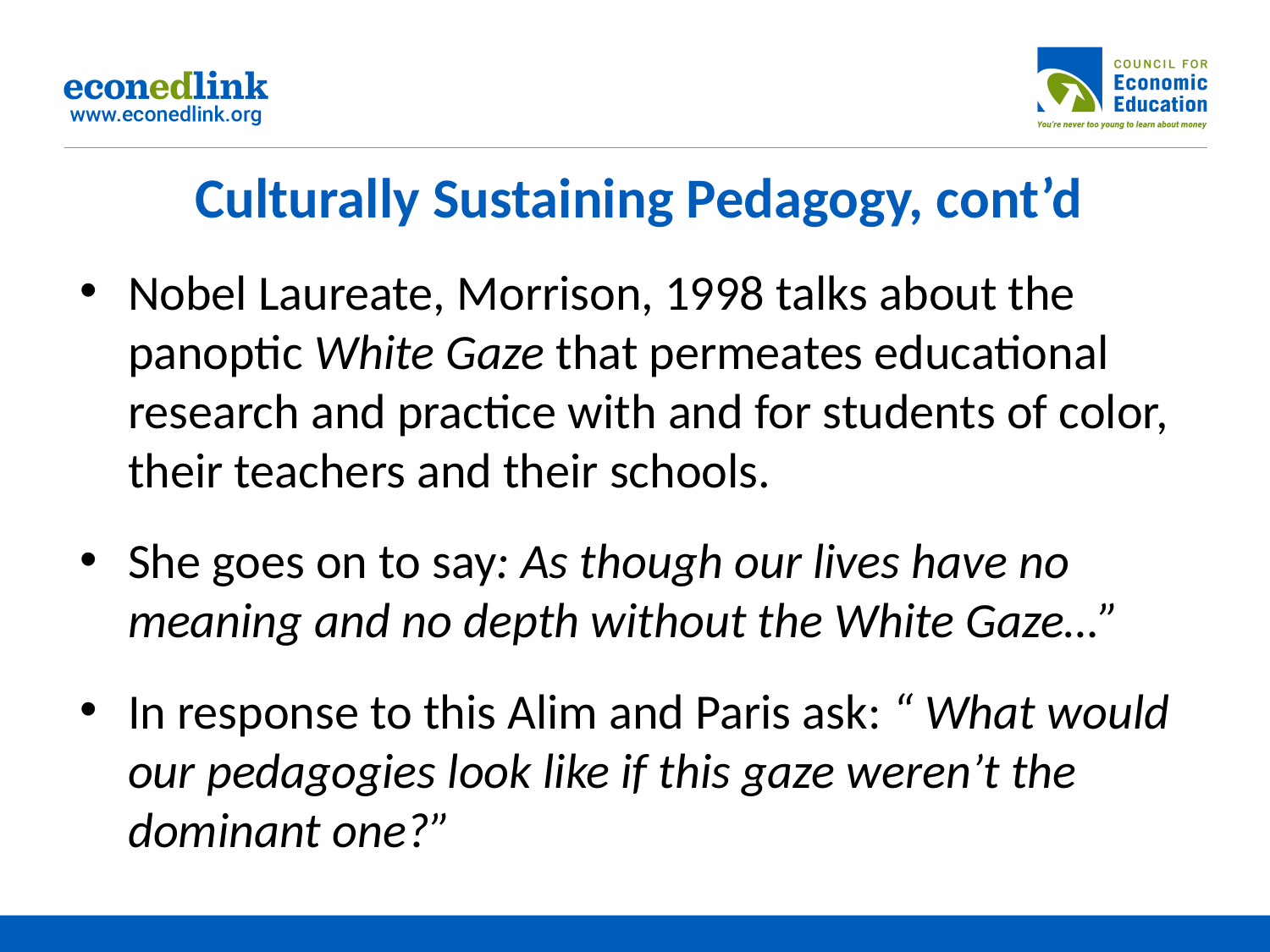

Culturally Sustaining Pedagogy, cont’d
Nobel Laureate, Morrison, 1998 talks about the panoptic White Gaze that permeates educational research and practice with and for students of color, their teachers and their schools.
She goes on to say: As though our lives have no meaning and no depth without the White Gaze…”
In response to this Alim and Paris ask: “ What would our pedagogies look like if this gaze weren’t the dominant one?”